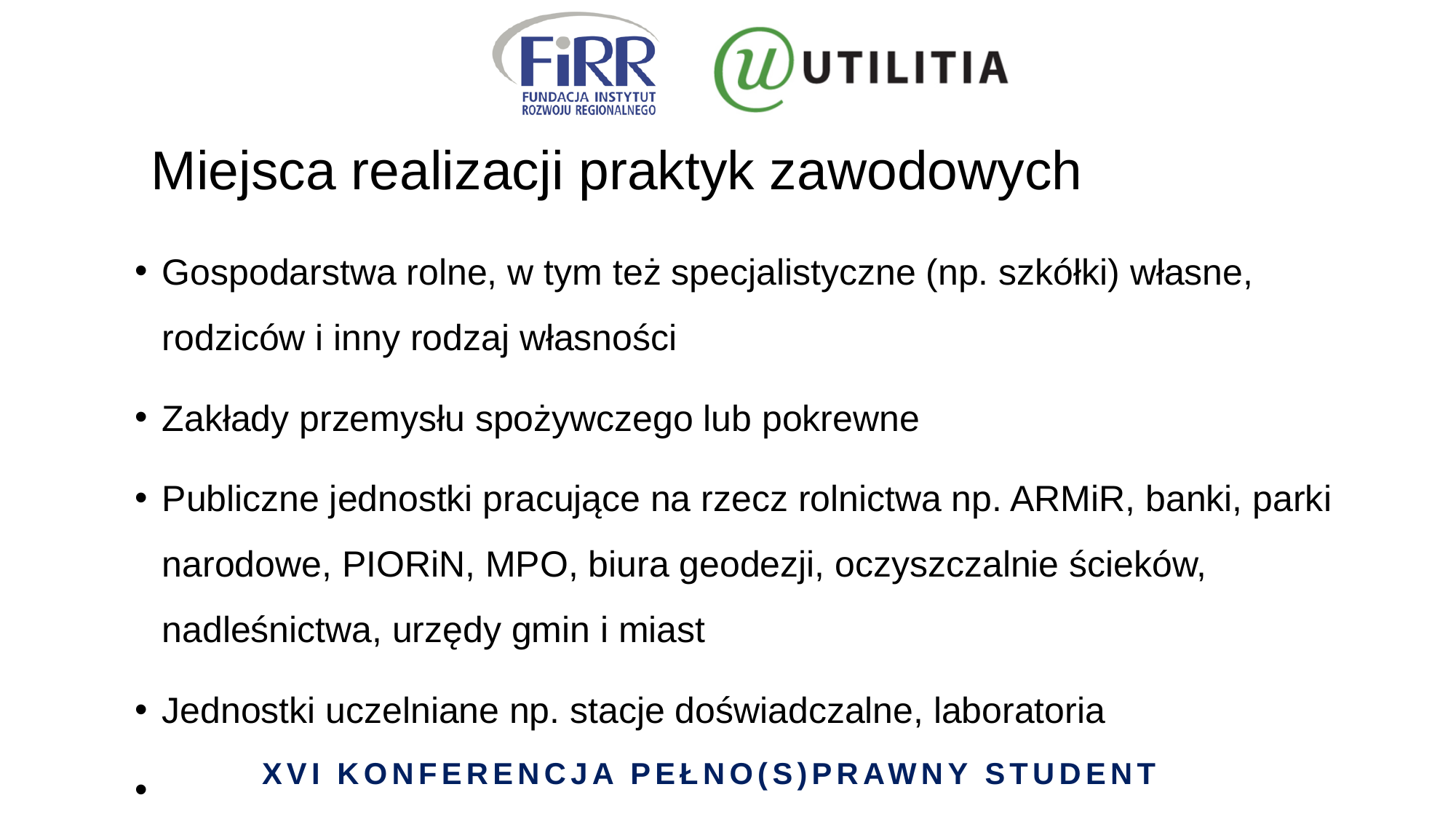

# Miejsca realizacji praktyk zawodowych
Gospodarstwa rolne, w tym też specjalistyczne (np. szkółki) własne, rodziców i inny rodzaj własności
Zakłady przemysłu spożywczego lub pokrewne
Publiczne jednostki pracujące na rzecz rolnictwa np. ARMiR, banki, parki narodowe, PIORiN, MPO, biura geodezji, oczyszczalnie ścieków, nadleśnictwa, urzędy gmin i miast
Jednostki uczelniane np. stacje doświadczalne, laboratoria